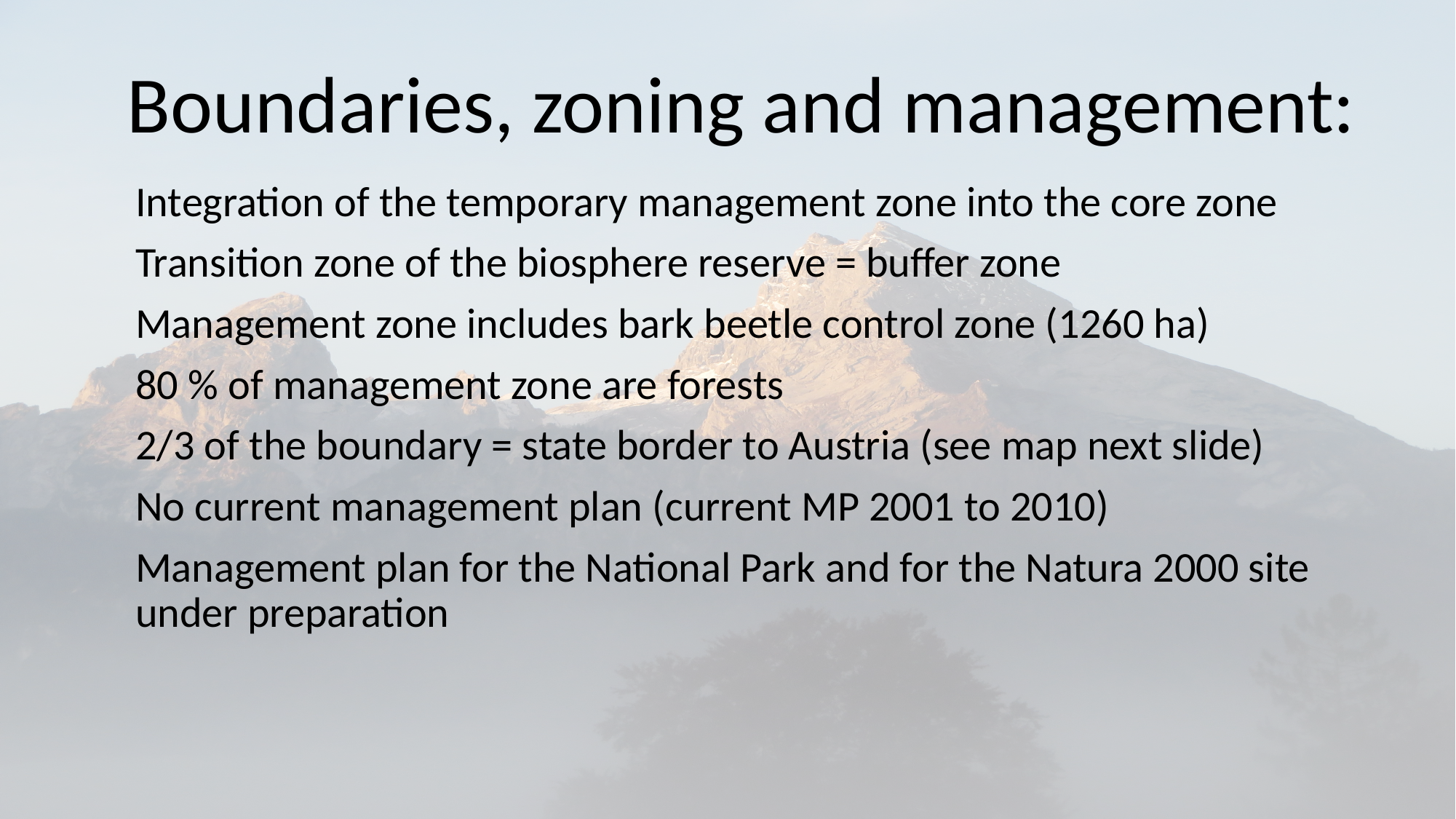

# Boundaries, zoning and management:
Integration of the temporary management zone into the core zone
Transition zone of the biosphere reserve = buffer zone
Management zone includes bark beetle control zone (1260 ha)
80 % of management zone are forests
2/3 of the boundary = state border to Austria (see map next slide)
No current management plan (current MP 2001 to 2010)
Management plan for the National Park and for the Natura 2000 site under preparation